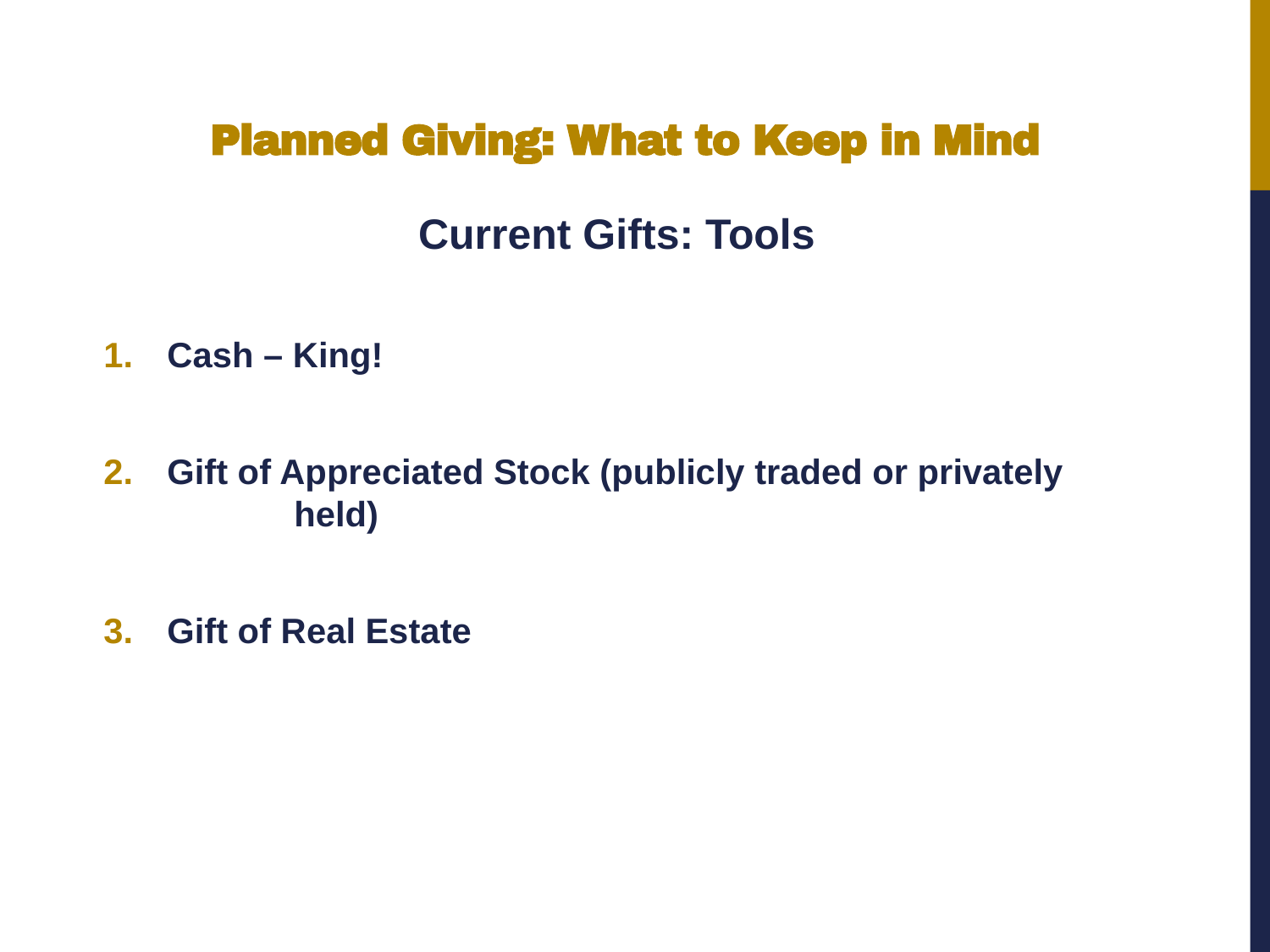

# Planned Giving: What to Keep in Mind
Current Gifts: Tools

Cash – King!

Gift of Appreciated Stock (publicly traded or privately 	held)

Gift of Real Estate